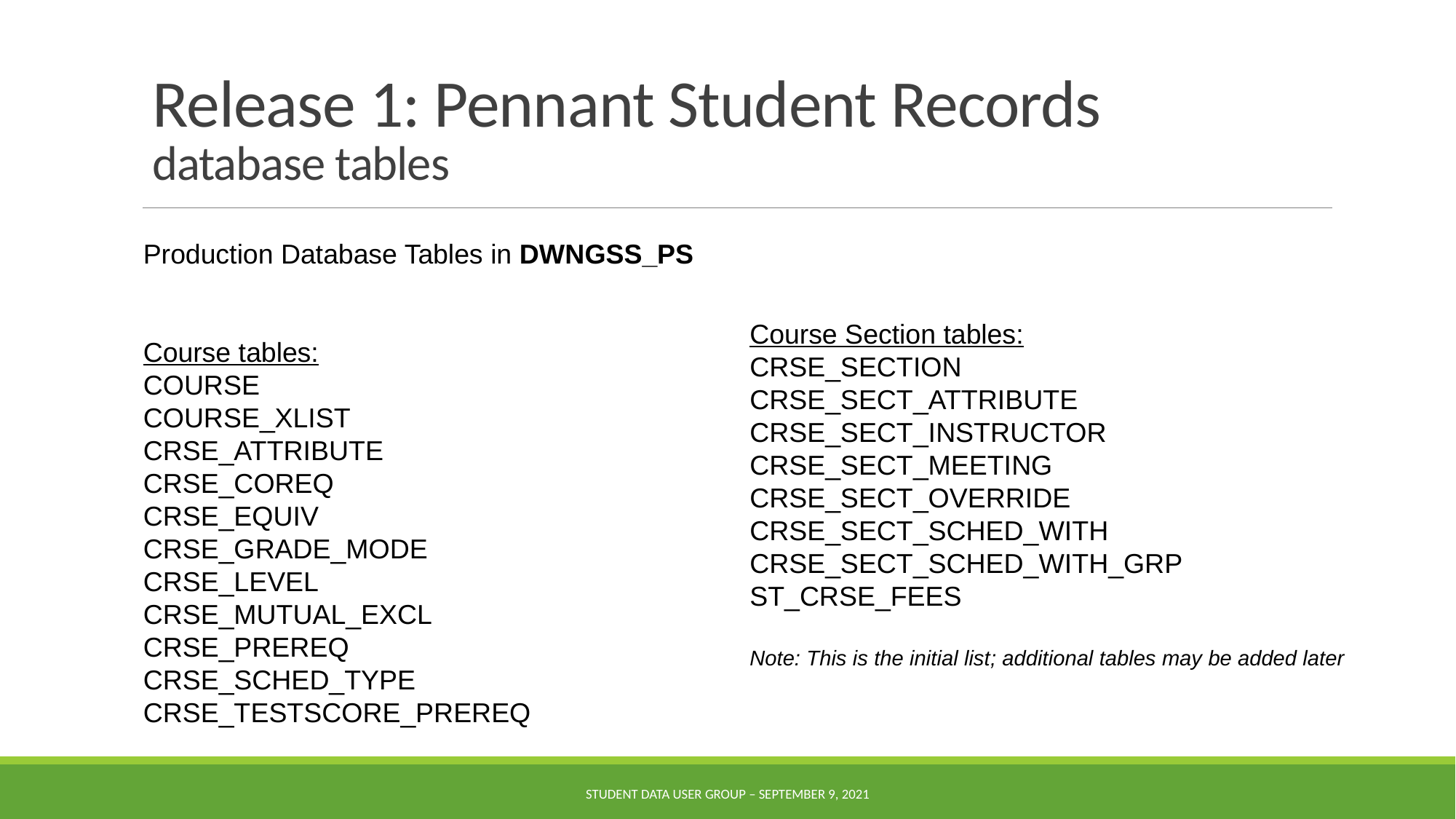

# Release 1: Pennant Student Records database tables

Production Database Tables in DWNGSS_PS

Course tables:
COURSE
COURSE_XLIST
CRSE_ATTRIBUTE
CRSE_COREQ
CRSE_EQUIV
CRSE_GRADE_MODE
CRSE_LEVEL
CRSE_MUTUAL_EXCL
CRSE_PREREQ
CRSE_SCHED_TYPE
CRSE_TESTSCORE_PREREQ

Course Section tables:
CRSE_SECTION
CRSE_SECT_ATTRIBUTE
CRSE_SECT_INSTRUCTOR
CRSE_SECT_MEETING
CRSE_SECT_OVERRIDE
CRSE_SECT_SCHED_WITH
CRSE_SECT_SCHED_WITH_GRP
ST_CRSE_FEES

Note: This is the initial list; additional tables may be added later
Student Data User Group – SEPTEMBER 9, 2021